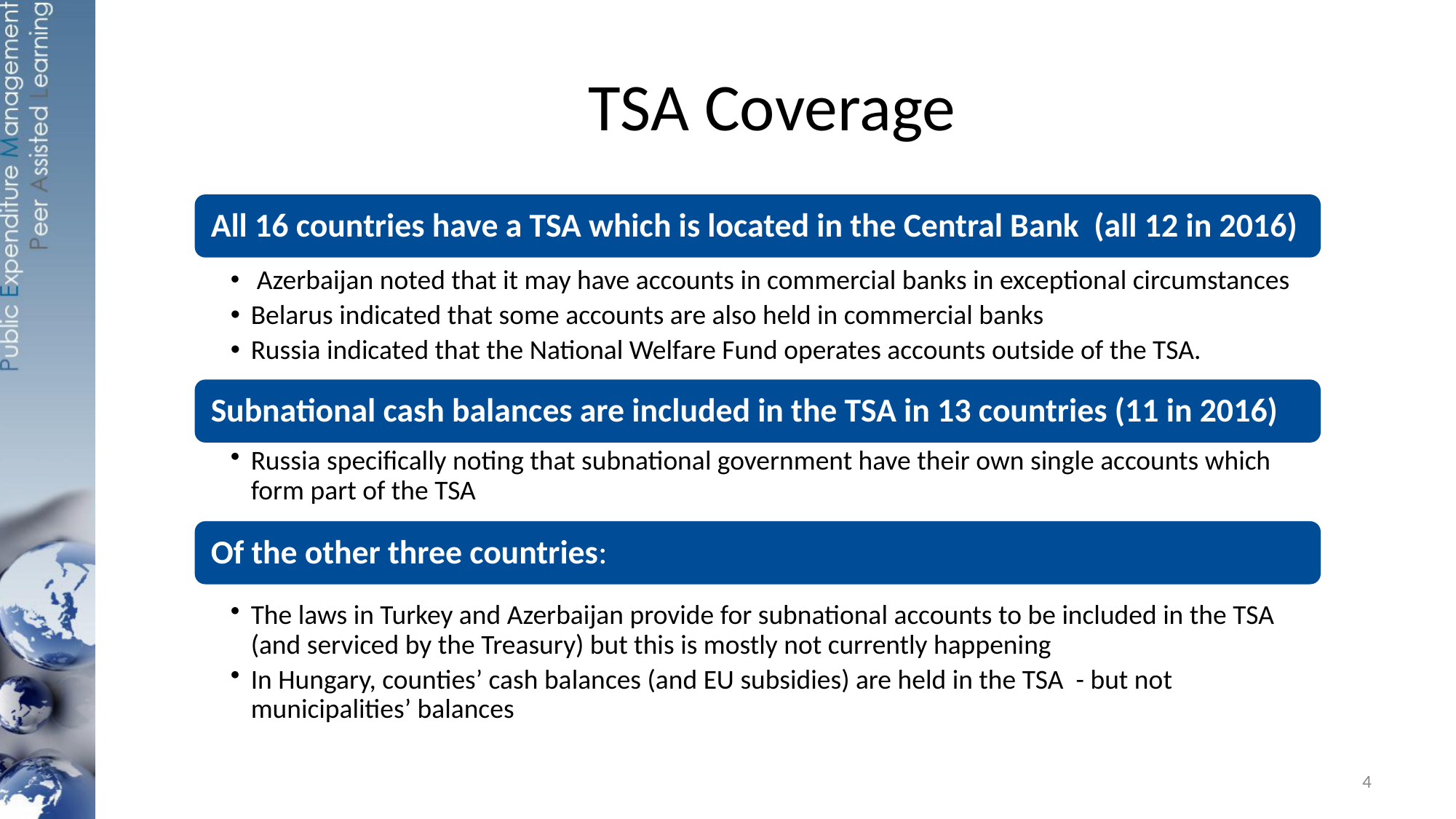

# TSA Coverage
All 16 countries have a TSA which is located in the Central Bank  (all 12 in 2016)
 Azerbaijan noted that it may have accounts in commercial banks in exceptional circumstances
Belarus indicated that some accounts are also held in commercial banks
Russia indicated that the National Welfare Fund operates accounts outside of the TSA.
Subnational cash balances are included in the TSA in 13 countries (11 in 2016)
Russia specifically noting that subnational government have their own single accounts which form part of the TSA
Of the other three countries:
The laws in Turkey and Azerbaijan provide for subnational accounts to be included in the TSA (and serviced by the Treasury) but this is mostly not currently happening
In Hungary, counties’ cash balances (and EU subsidies) are held in the TSA  - but not municipalities’ balances
4